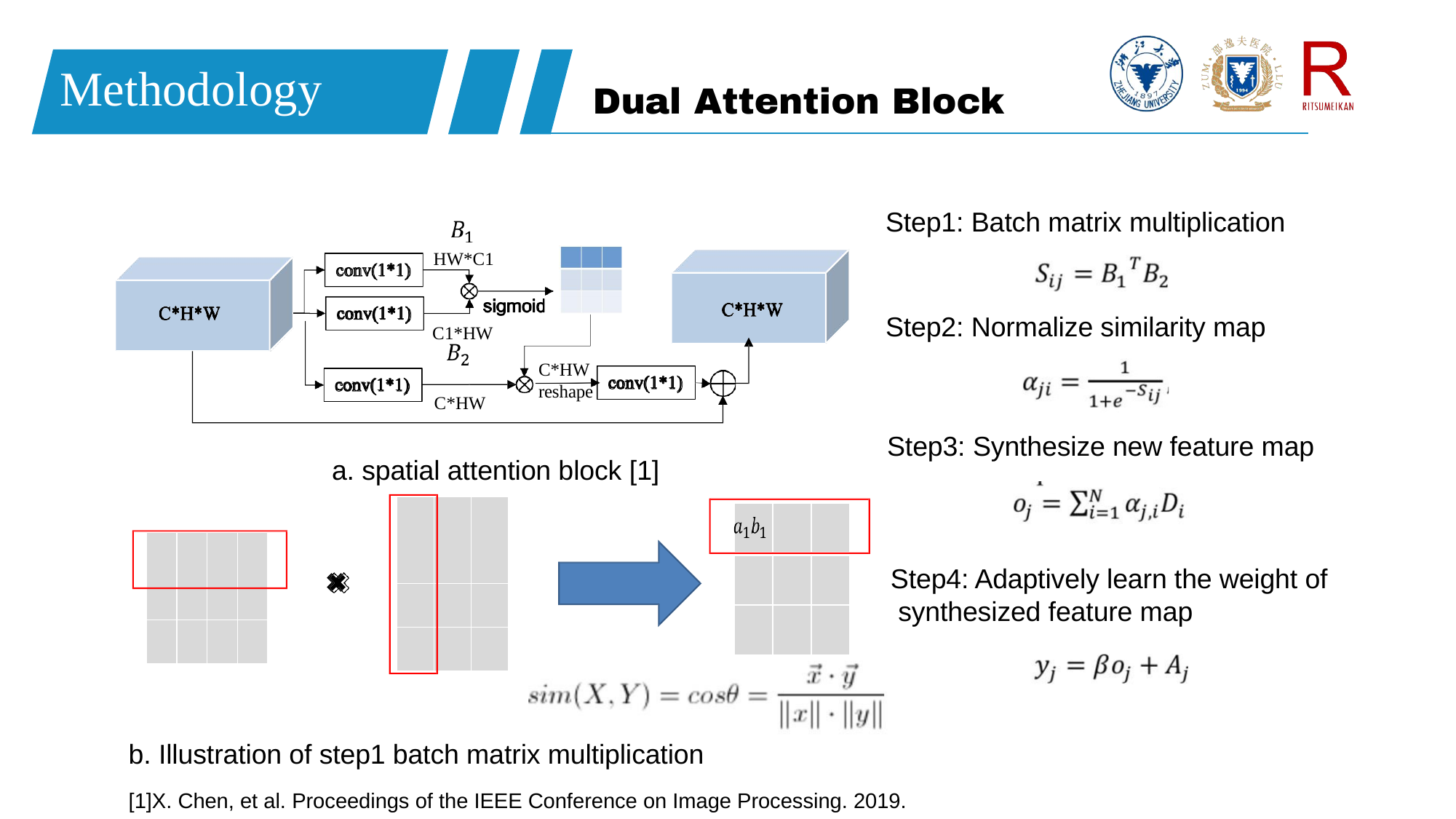

Methodology
Dual Attention Block

Step1: Batch matrix multiplication

HW*C1

conv(1*1)

conv(1*1)

Step2: Normalize similarity map

C1*HW

C*HW
reshape

conv(1*1)

conv(1*1)

C*HW
Step3: Synthesize new feature map
a. spatial attention block [1]

|  |  |  |
| --- | --- | --- |
|  |  |  |
|  |  |  |
|  |  |  |

|  |  |  |  |
| --- | --- | --- | --- |
|  |  |  |  |
|  |  |  |  |

Step4: Adaptively learn the weight of  synthesized feature map
✖

b. Illustration of step1 batch matrix multiplication
[1]X. Chen, et al. Proceedings of the IEEE Conference on Image Processing. 2019.